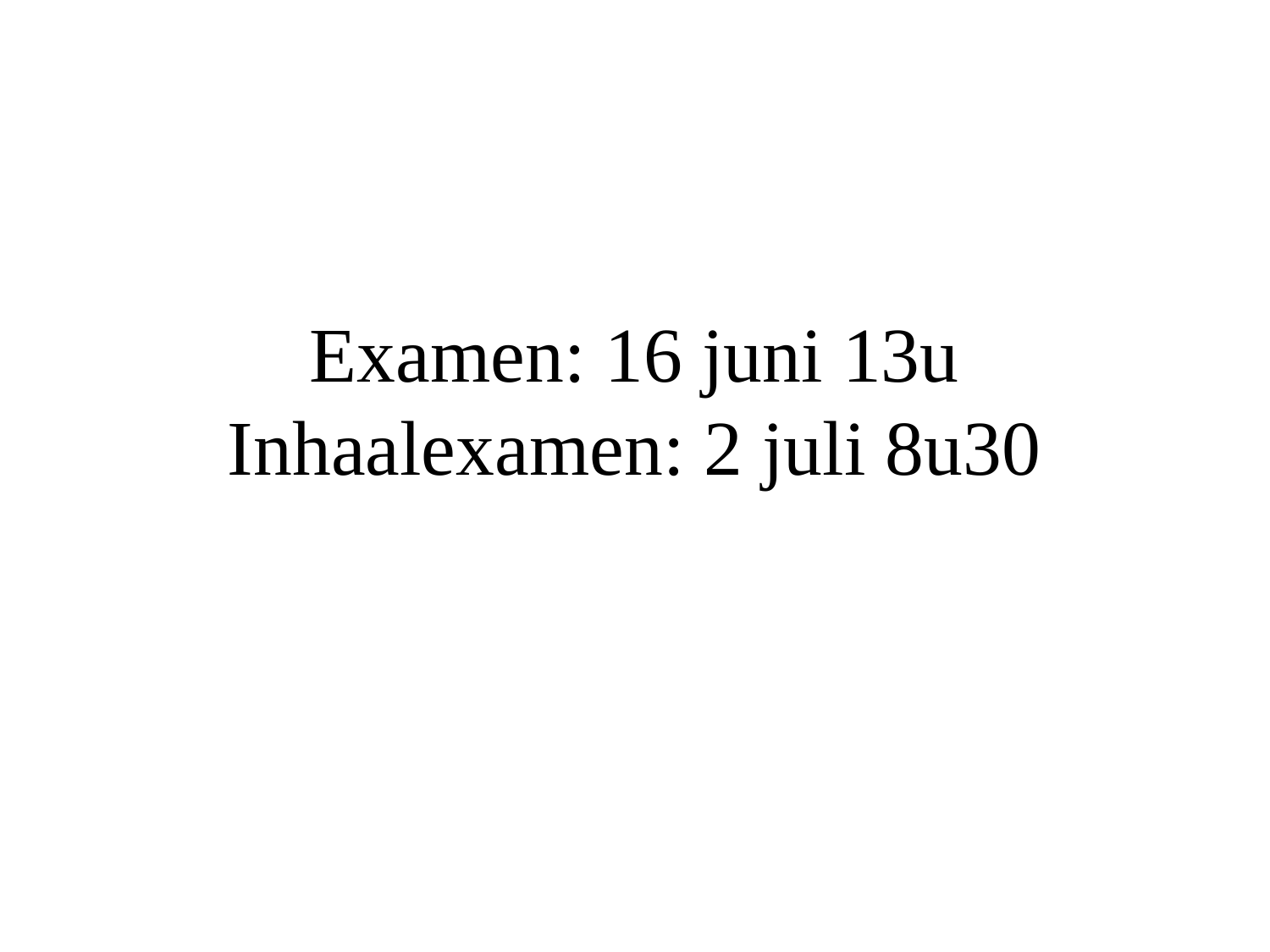

# Examen: 16 juni 13u
Inhaalexamen: 2 juli 8u30